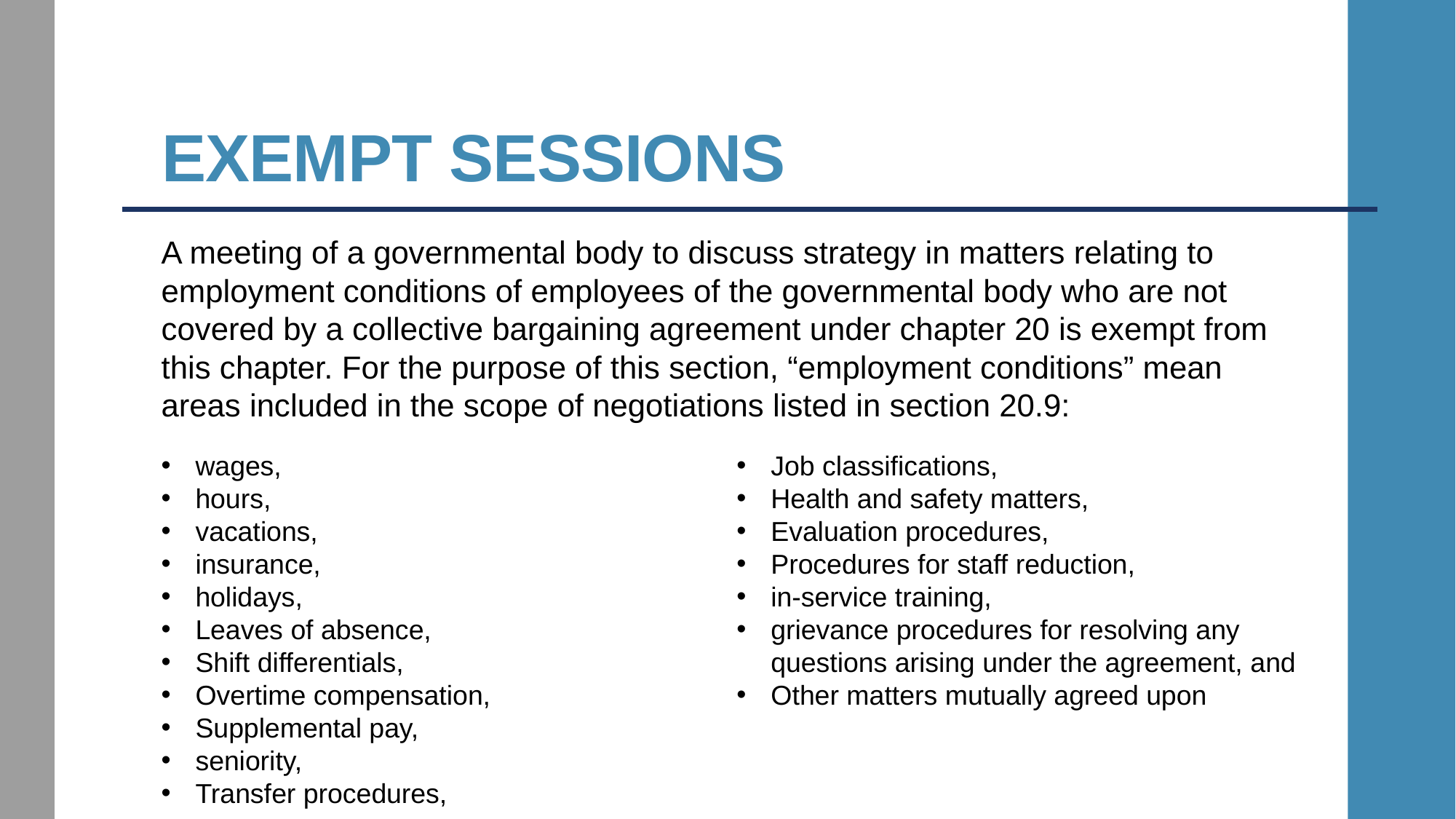

# Exempt sessions
A meeting of a governmental body to discuss strategy in matters relating to employment conditions of employees of the governmental body who are not covered by a collective bargaining agreement under chapter 20 is exempt from this chapter. For the purpose of this section, “employment conditions” mean areas included in the scope of negotiations listed in section 20.9:

wages,
hours,
vacations,
insurance,
holidays,
Leaves of absence,
Shift differentials,
Overtime compensation,
Supplemental pay,
seniority,
Transfer procedures,
Job classifications,
Health and safety matters,
Evaluation procedures,
Procedures for staff reduction,
in-service training,
grievance procedures for resolving any questions arising under the agreement, and
Other matters mutually agreed upon